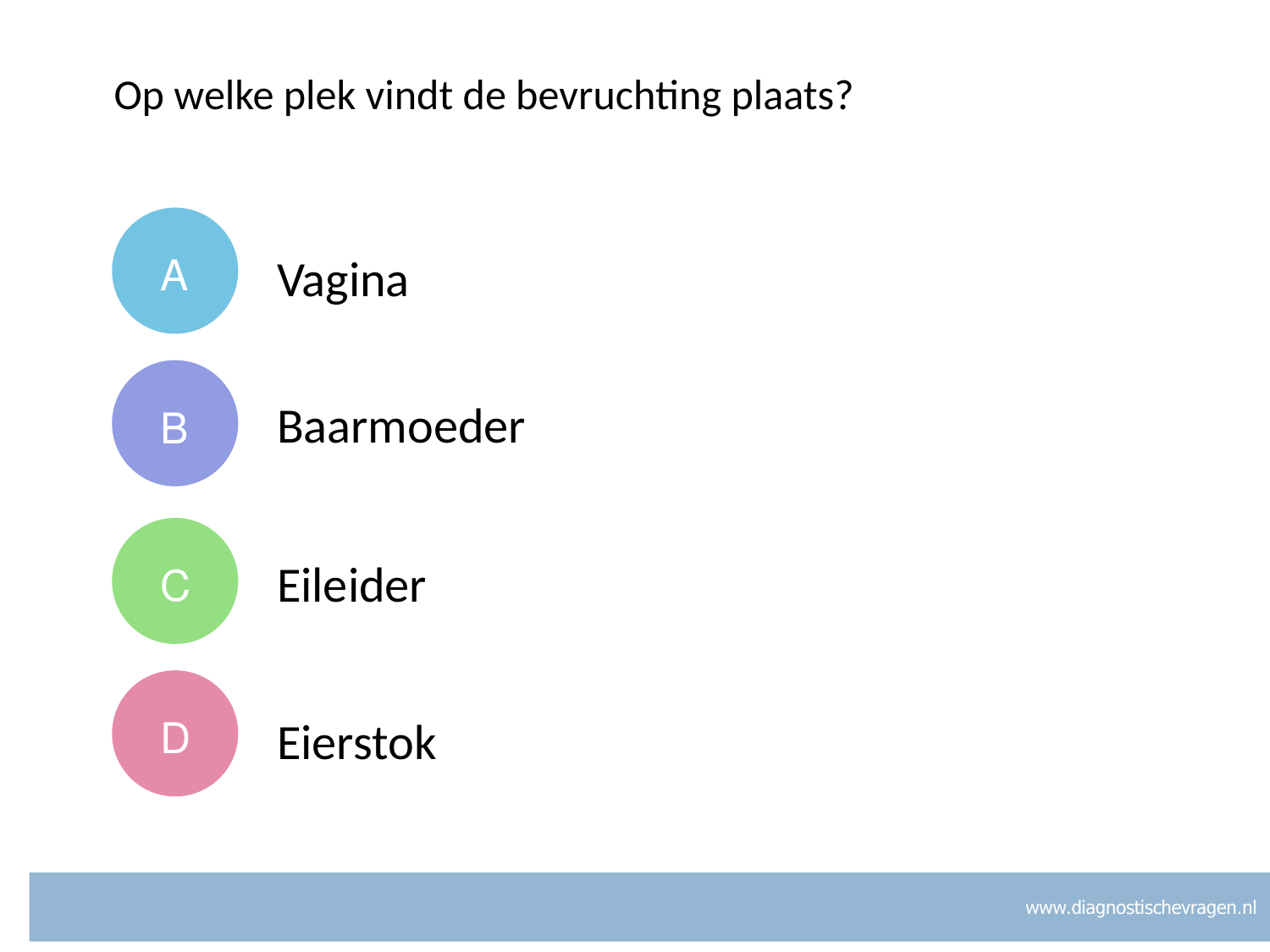

# Op welke plek vindt de bevruchting plaats?

A
Vagina

B
Baarmoeder

C
Eileider

D
Eierstok

www.diagnostischevragen.nl